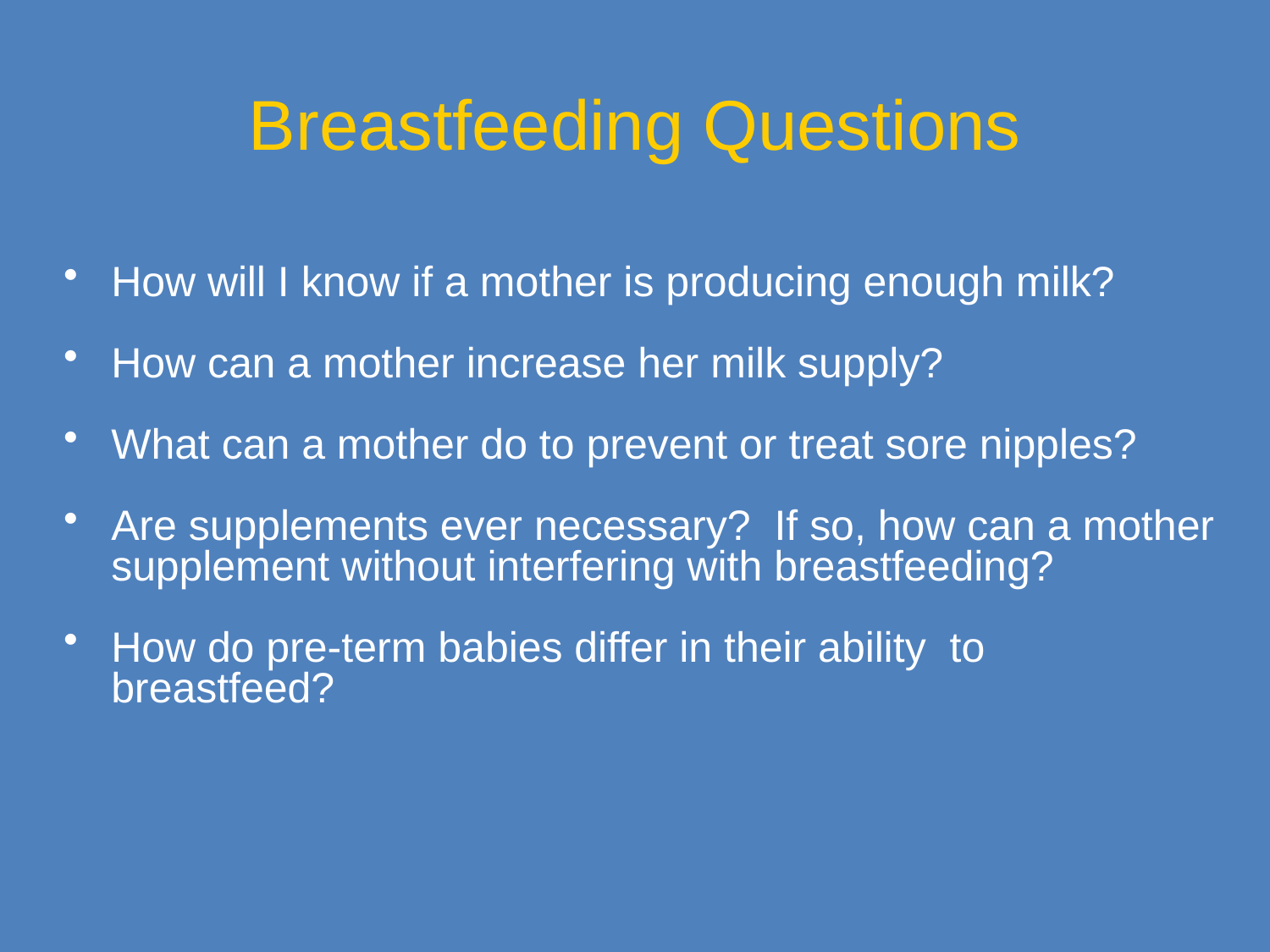

Breastfeeding Questions
How will I know if a mother is producing enough milk?

How can a mother increase her milk supply?

What can a mother do to prevent or treat sore nipples?

Are supplements ever necessary?  If so, how can a mother supplement without interfering with breastfeeding?

How do pre-term babies differ in their ability  to breastfeed?